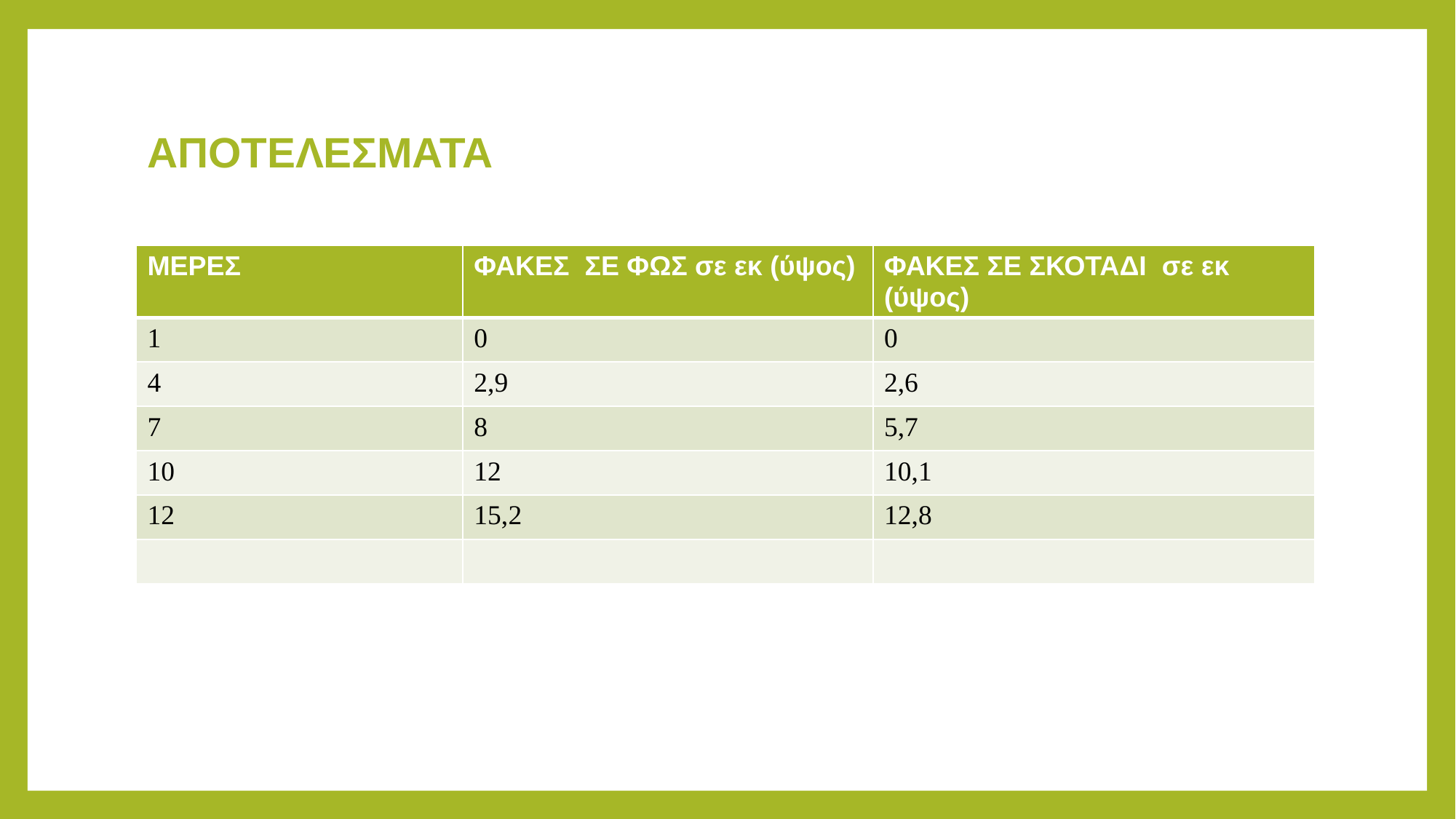

# ΑΠΟΤΕΛΕΣΜΑΤΑ
| ΜΕΡΕΣ | ΦΑΚΕΣ ΣΕ ΦΩΣ σε εκ (ύψος) | ΦΑΚΕΣ ΣΕ ΣΚΟΤΑΔΙ σε εκ (ύψος) |
| --- | --- | --- |
| 1 | 0 | 0 |
| 4 | 2,9 | 2,6 |
| 7 | 8 | 5,7 |
| 10 | 12 | 10,1 |
| 12 | 15,2 | 12,8 |
|  |  |  |